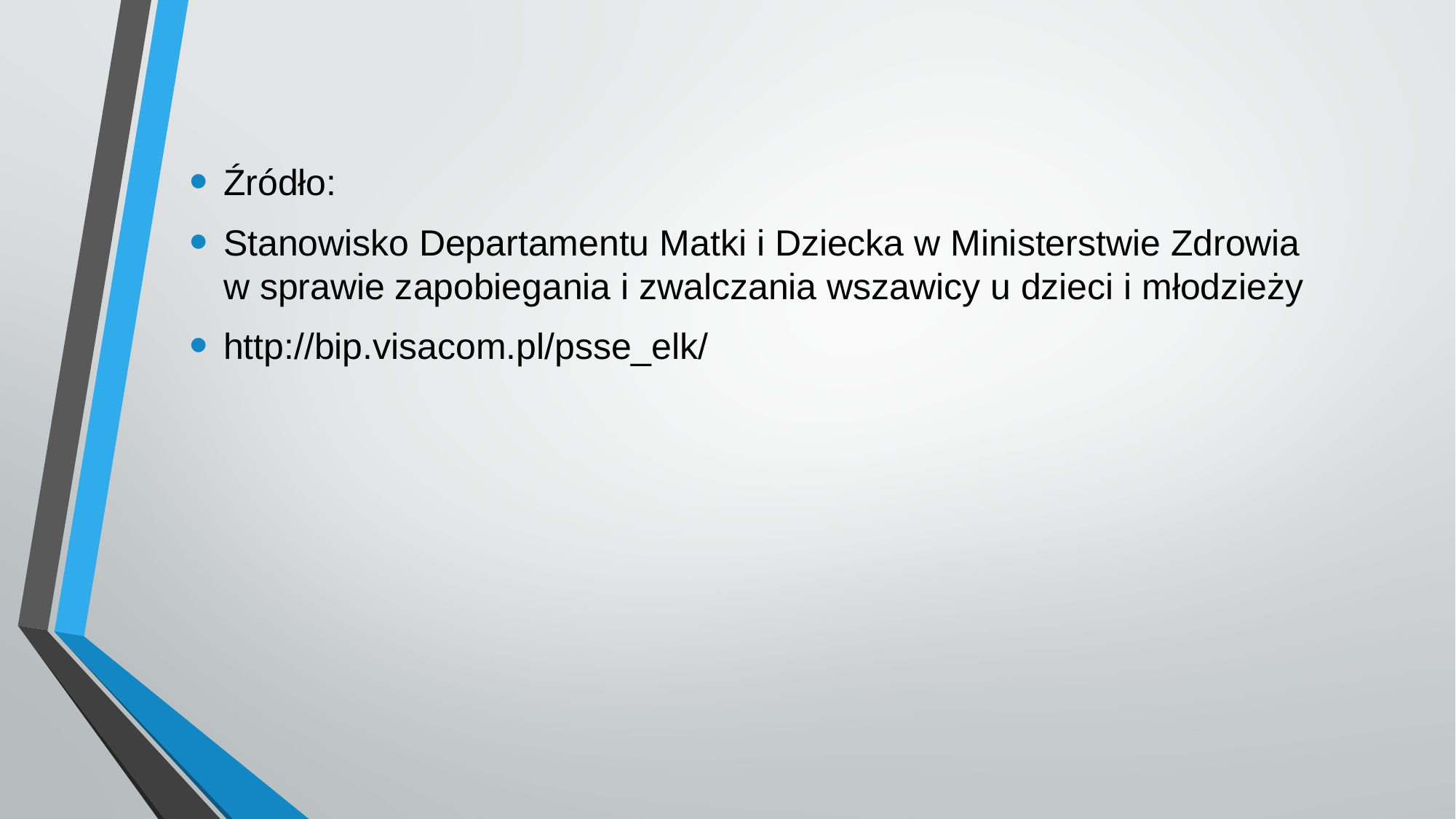

Źródło:
Stanowisko Departamentu Matki i Dziecka w Ministerstwie Zdrowia
w sprawie zapobiegania i zwalczania wszawicy u dzieci i młodzieży
http://bip.visacom.pl/psse_elk/